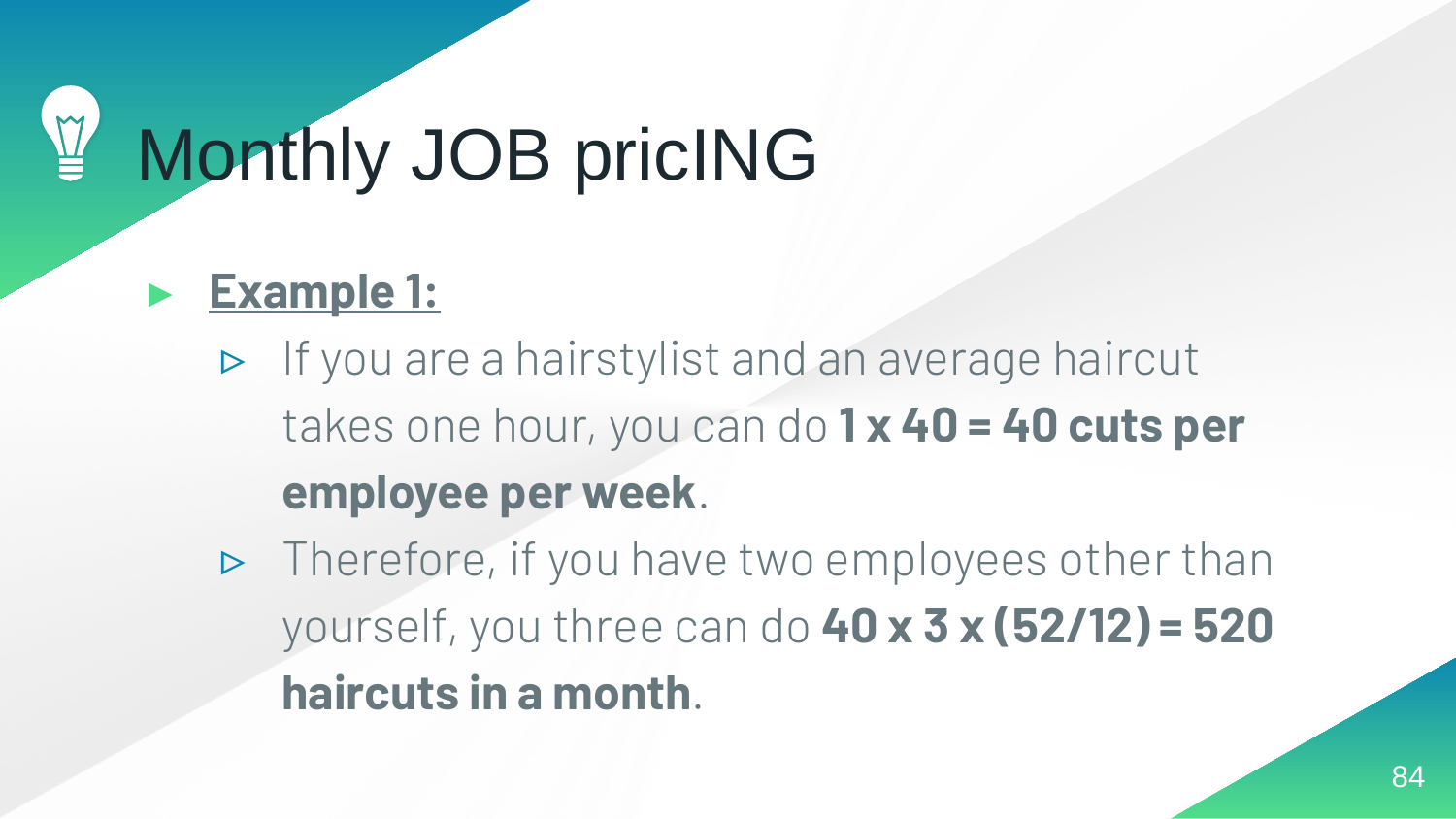

# Monthly JOB pricING
Example 1:
If you are a hairstylist and an average haircut takes one hour, you can do 1 x 40 = 40 cuts per employee per week.
Therefore, if you have two employees other than yourself, you three can do 40 x 3 x (52/12) = 520 haircuts in a month.

84